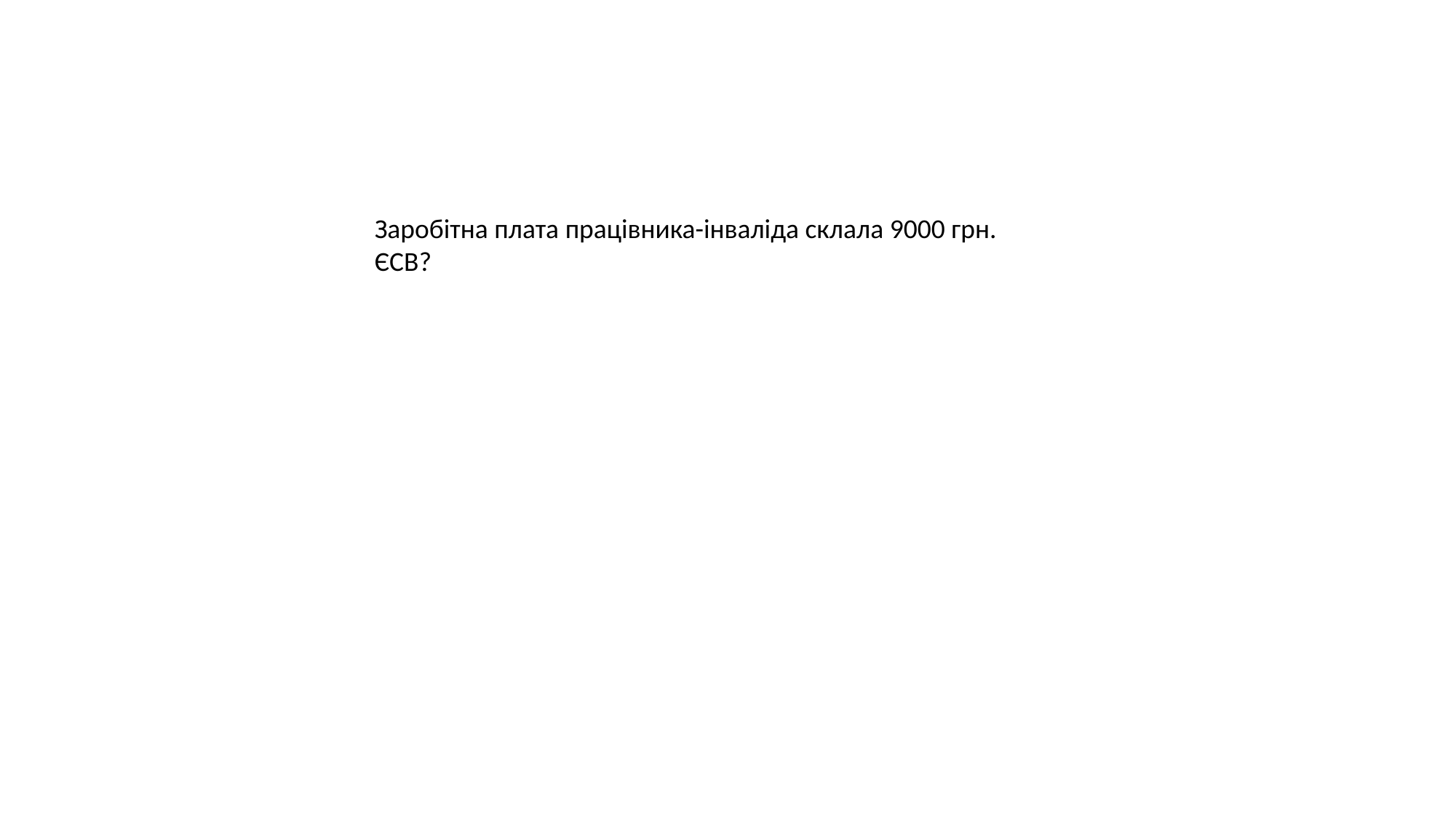

Заробітна плата працівника-інваліда склала 9000 грн.
ЄСВ?